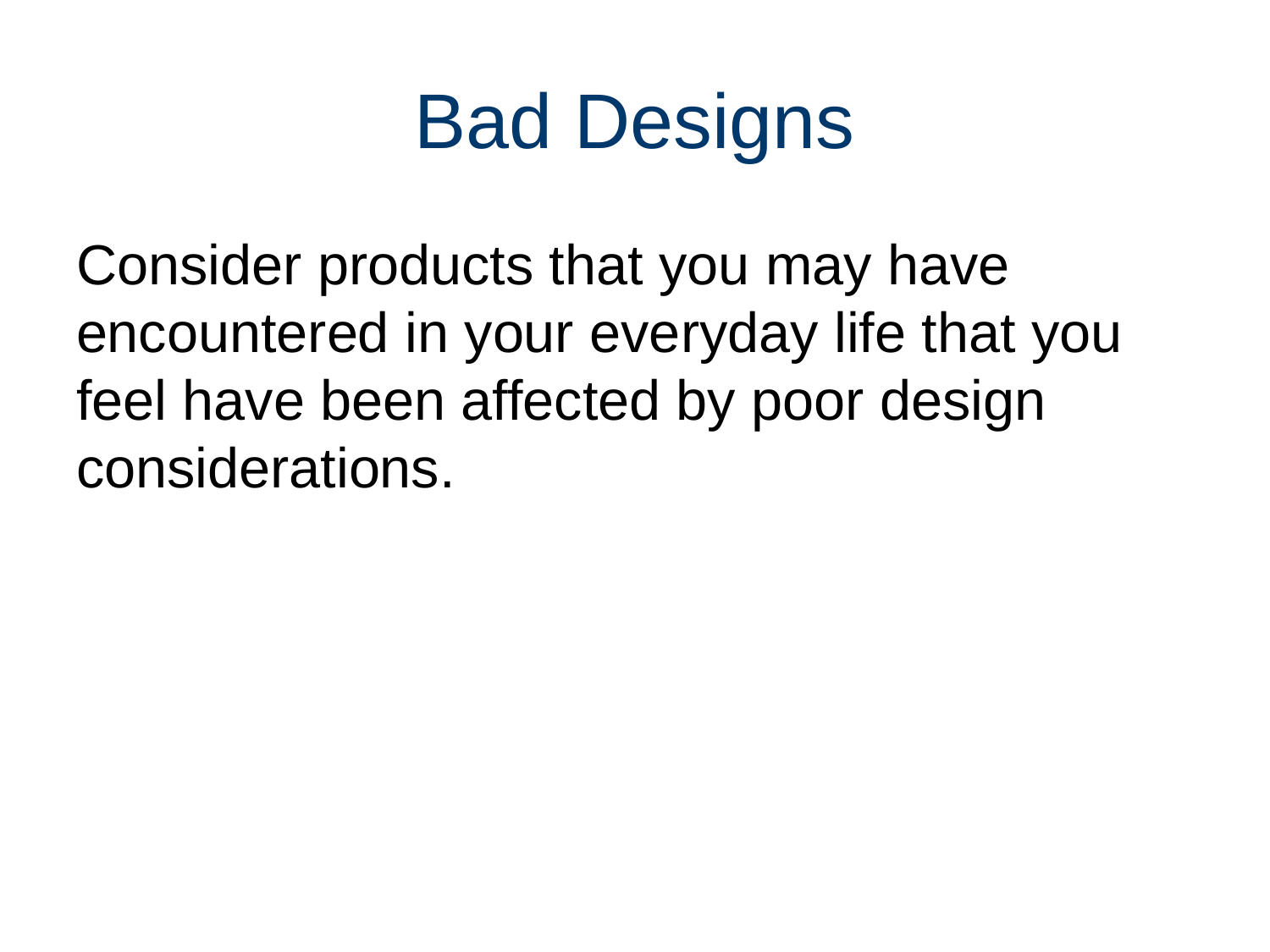

# Bad Designs

Consider products that you may have encountered in your everyday life that you feel have been affected by poor design considerations.